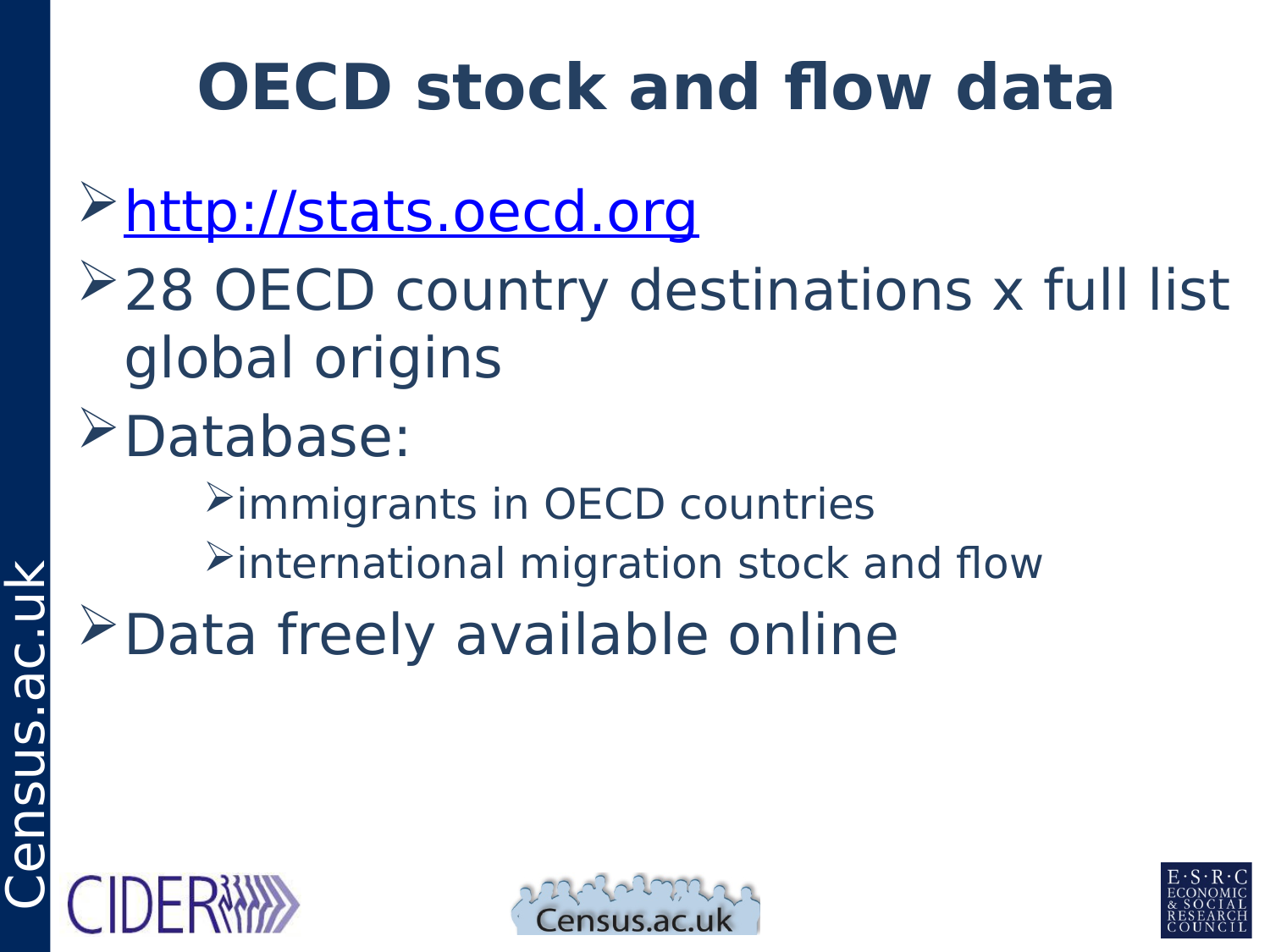

# OECD stock and flow data
http://stats.oecd.org
28 OECD country destinations x full list global origins
Database:
immigrants in OECD countries
international migration stock and flow
Data freely available online